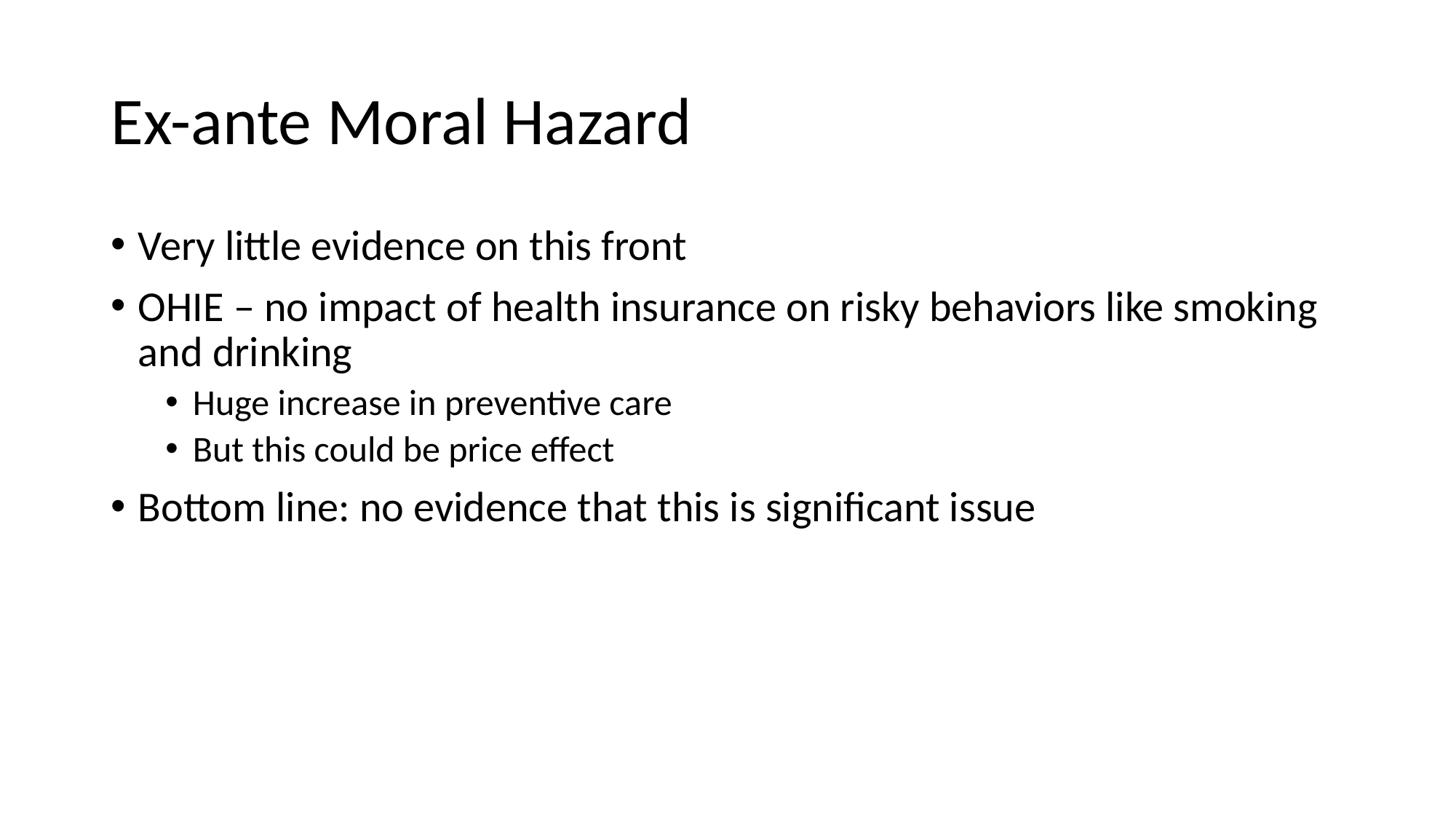

# Ex-ante Moral Hazard
Very little evidence on this front
OHIE – no impact of health insurance on risky behaviors like smoking and drinking
Huge increase in preventive care
But this could be price effect
Bottom line: no evidence that this is significant issue